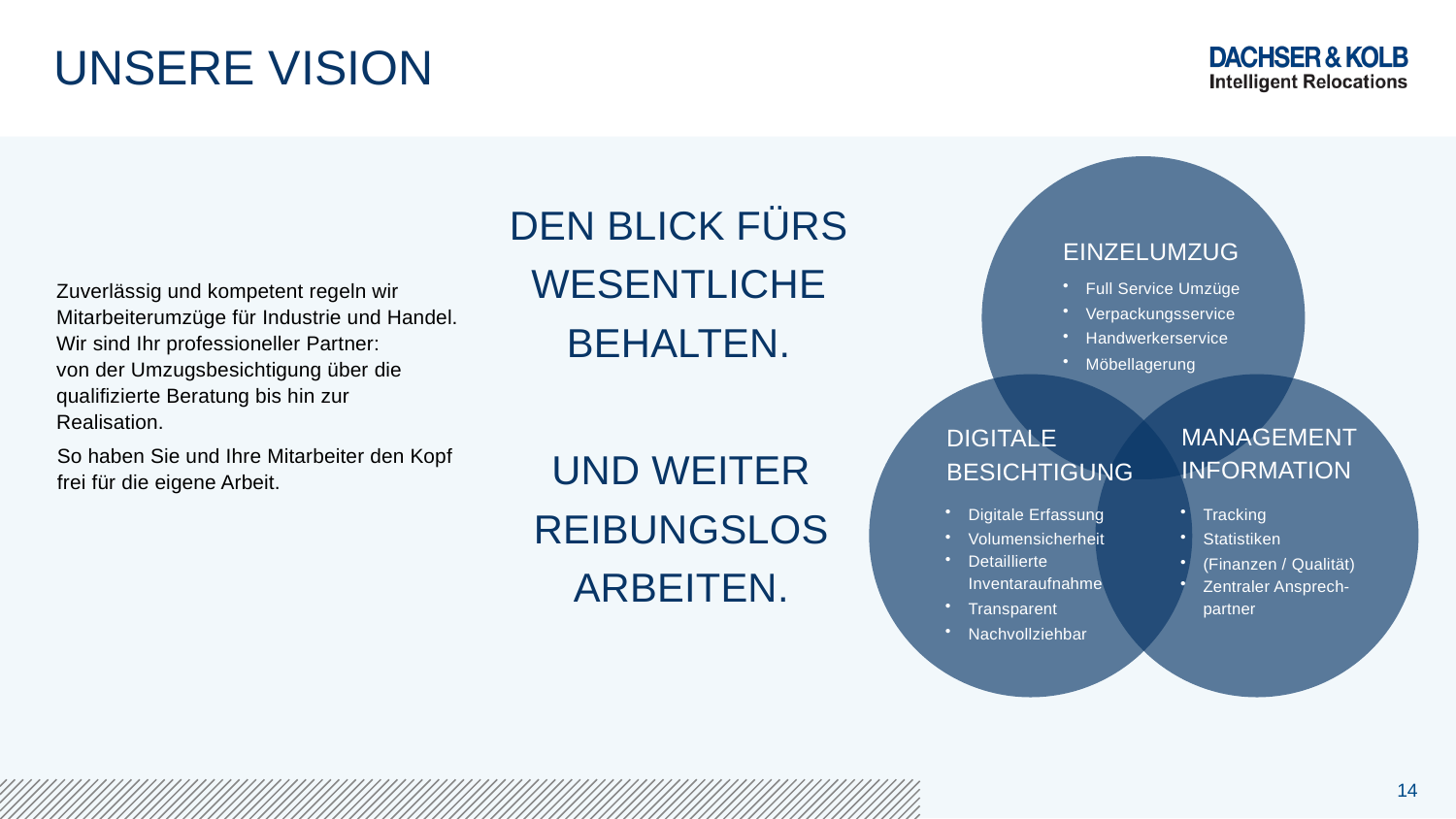

# UNSERE VISION

DEN BLICK FÜRS
WESENTLICHE
BEHALTEN.
EINZELUMZUG
Zuverlässig und kompetent regeln wir
Mitarbeiterumzüge für Industrie und Handel. Wir sind Ihr professioneller Partner:
von der Umzugsbesichtigung über die qualifizierte Beratung bis hin zur Realisation.
Full Service Umzüge
Verpackungsservice
Handwerkerservice
Möbellagerung

DIGITALE
BESICHTIGUNG
MANAGEMENT INFORMATION
UND WEITER REIBUNGSLOS ARBEITEN.
So haben Sie und Ihre Mitarbeiter den Kopf frei für die eigene Arbeit.
Digitale Erfassung
Volumensicherheit
Detaillierte  Inventaraufnahme
Transparent
Nachvollziehbar
Tracking
Statistiken
(Finanzen / Qualität)
Zentraler Ansprech-
partner
14